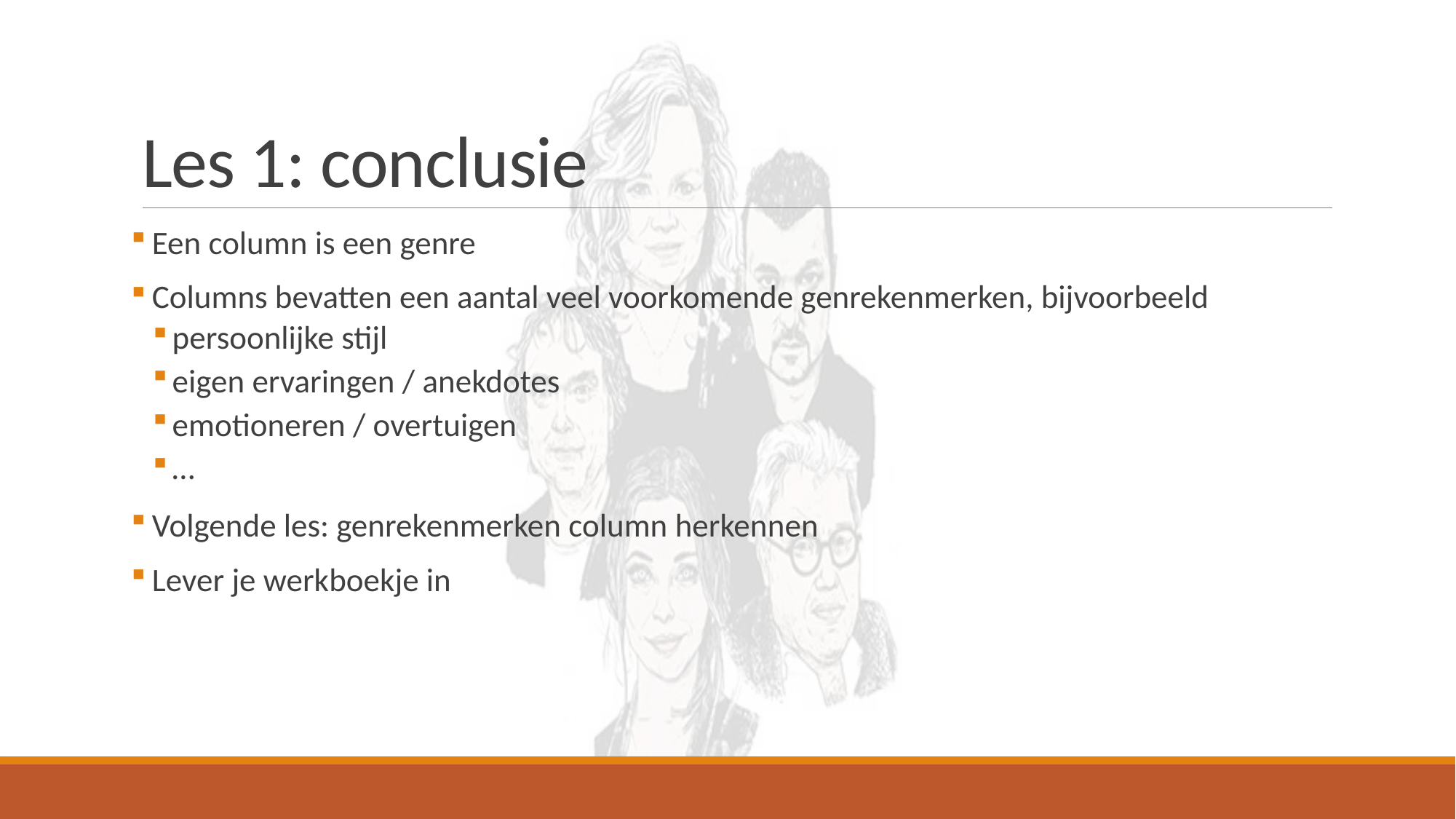

# Les 1: conclusie
 Een column is een genre
 Columns bevatten een aantal veel voorkomende genrekenmerken, bijvoorbeeld
persoonlijke stijl
eigen ervaringen / anekdotes
emotioneren / overtuigen
…
 Volgende les: genrekenmerken column herkennen
 Lever je werkboekje in